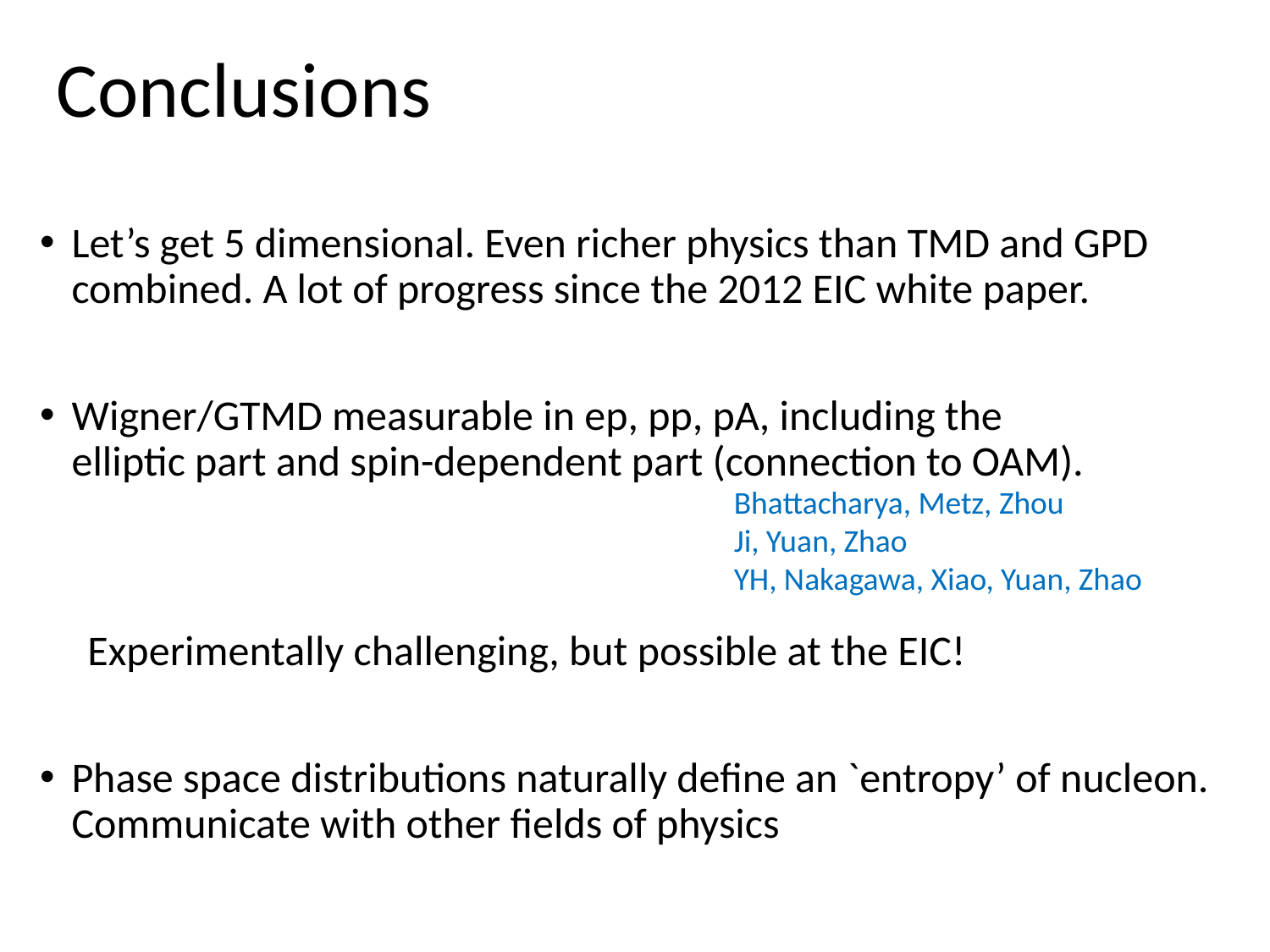

# Conclusions

Let’s get 5 dimensional. Even richer physics than TMD and GPD combined. A lot of progress since the 2012 EIC white paper.

Wigner/GTMD measurable in ep, pp, pA, including the                     elliptic part and spin-dependent part (connection to OAM).

     Experimentally challenging, but possible at the EIC!

Phase space distributions naturally define an `entropy’ of nucleon.  Communicate with other fields of physics

Bhattacharya, Metz, Zhou
Ji, Yuan, Zhao
YH, Nakagawa, Xiao, Yuan, Zhao